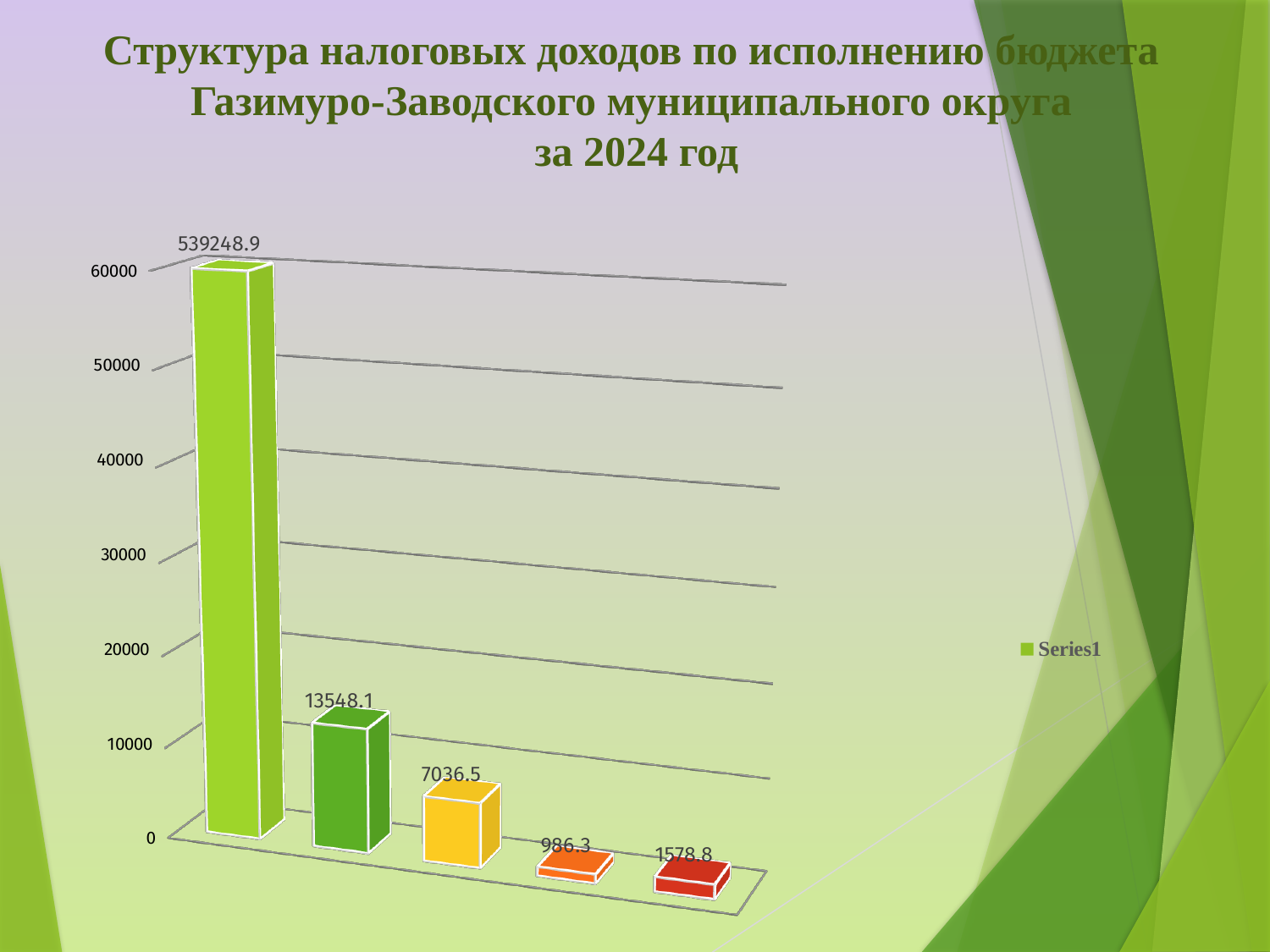

# Структура налоговых доходов по исполнению бюджета Газимуро-Заводского муниципального округа за 2024 год

[unsupported chart]